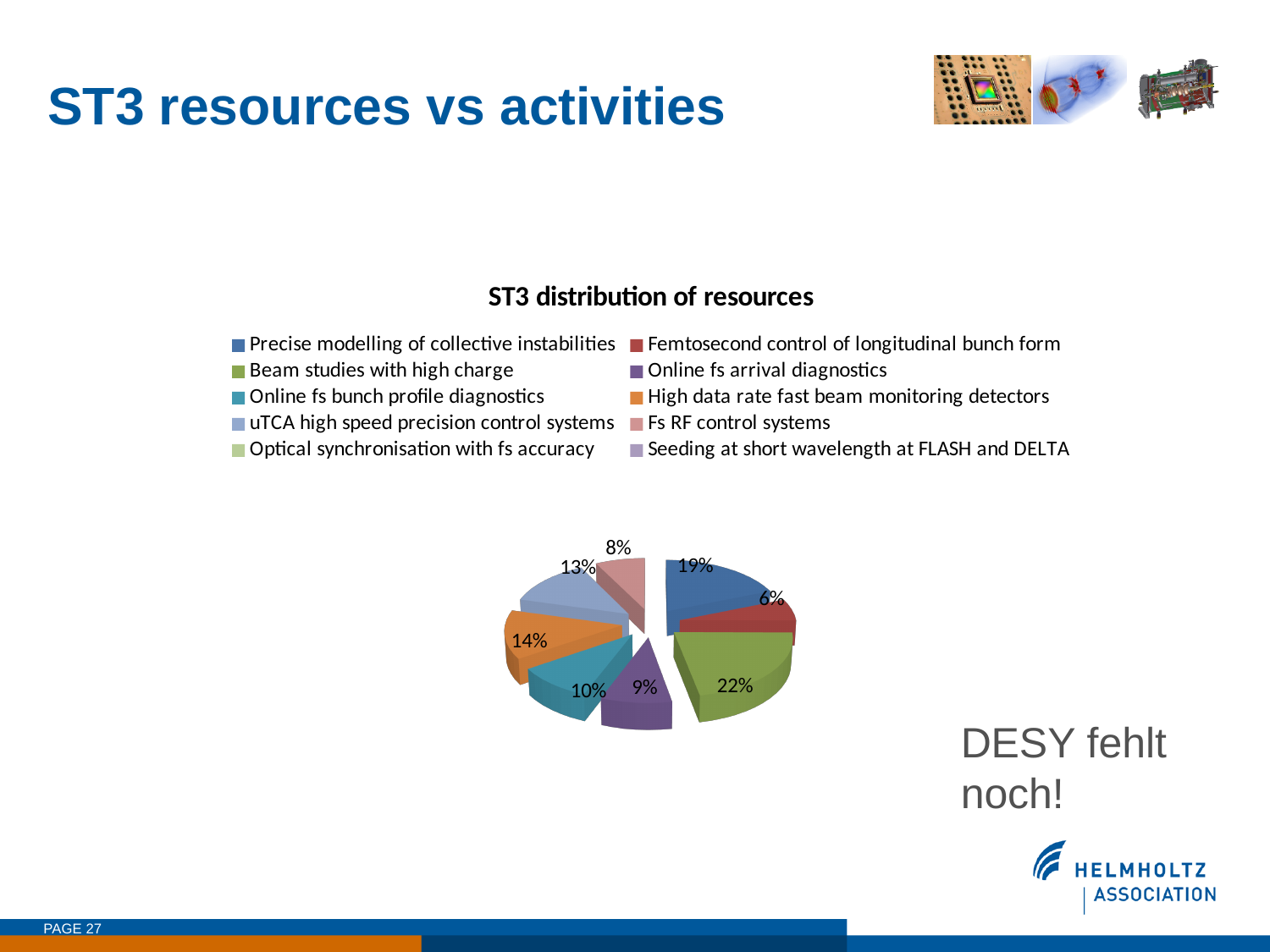

# ST3 resources vs activities

[unsupported chart]

DESY fehlt noch!
PAGE 27